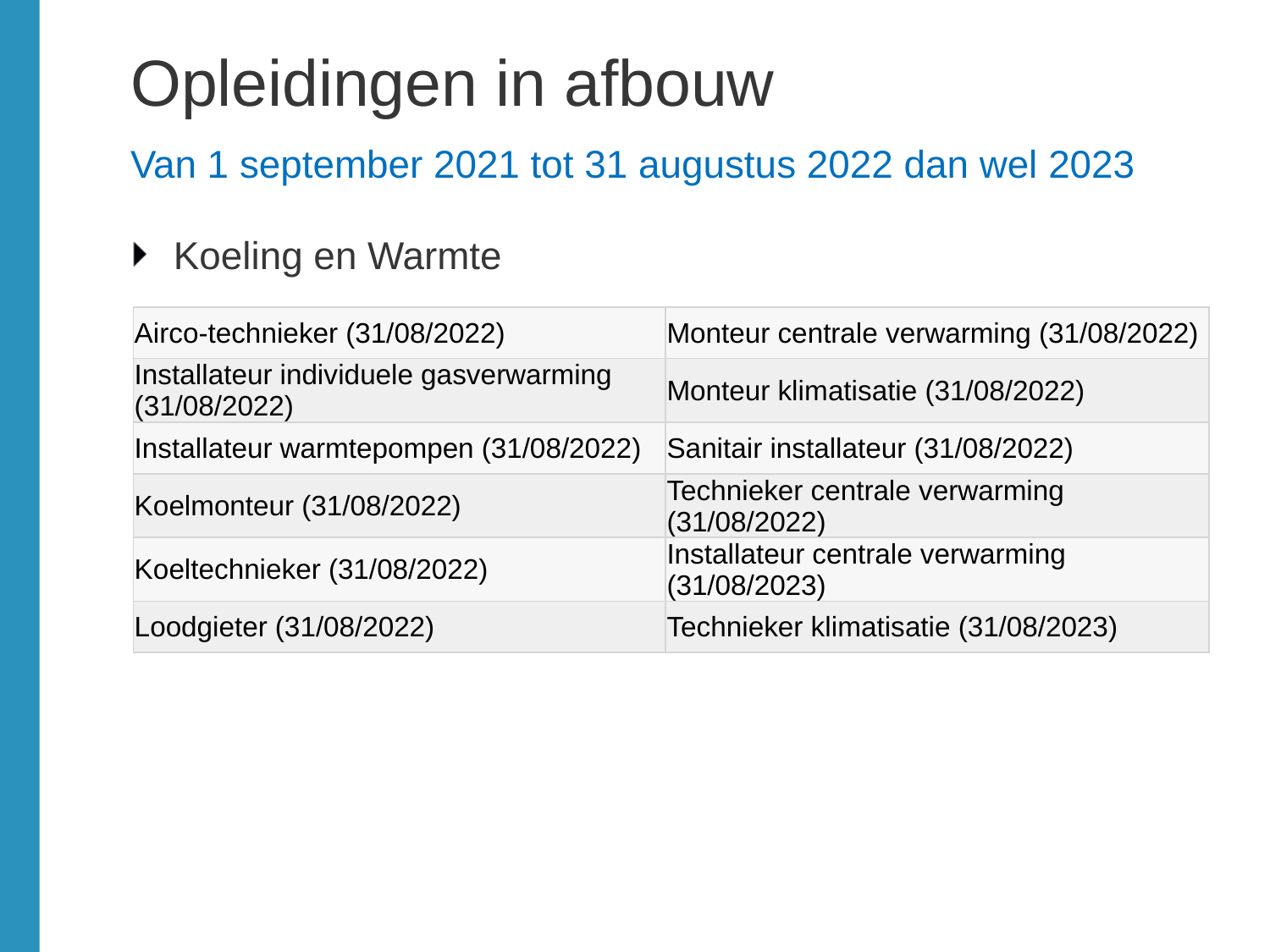

# Opleidingen in afbouw Van 1 september 2021 tot 31 augustus 2022 dan wel 2023
Koeling en Warmte

| Airco-technieker (31/08/2022) | Monteur centrale verwarming (31/08/2022) |
| --- | --- |
| Installateur individuele gasverwarming (31/08/2022) | Monteur klimatisatie (31/08/2022) |
| Installateur warmtepompen (31/08/2022) | Sanitair installateur (31/08/2022) |
| Koelmonteur (31/08/2022) | Technieker centrale verwarming (31/08/2022) |
| Koeltechnieker (31/08/2022) | Installateur centrale verwarming (31/08/2023) |
| Loodgieter (31/08/2022) | Technieker klimatisatie (31/08/2023) |